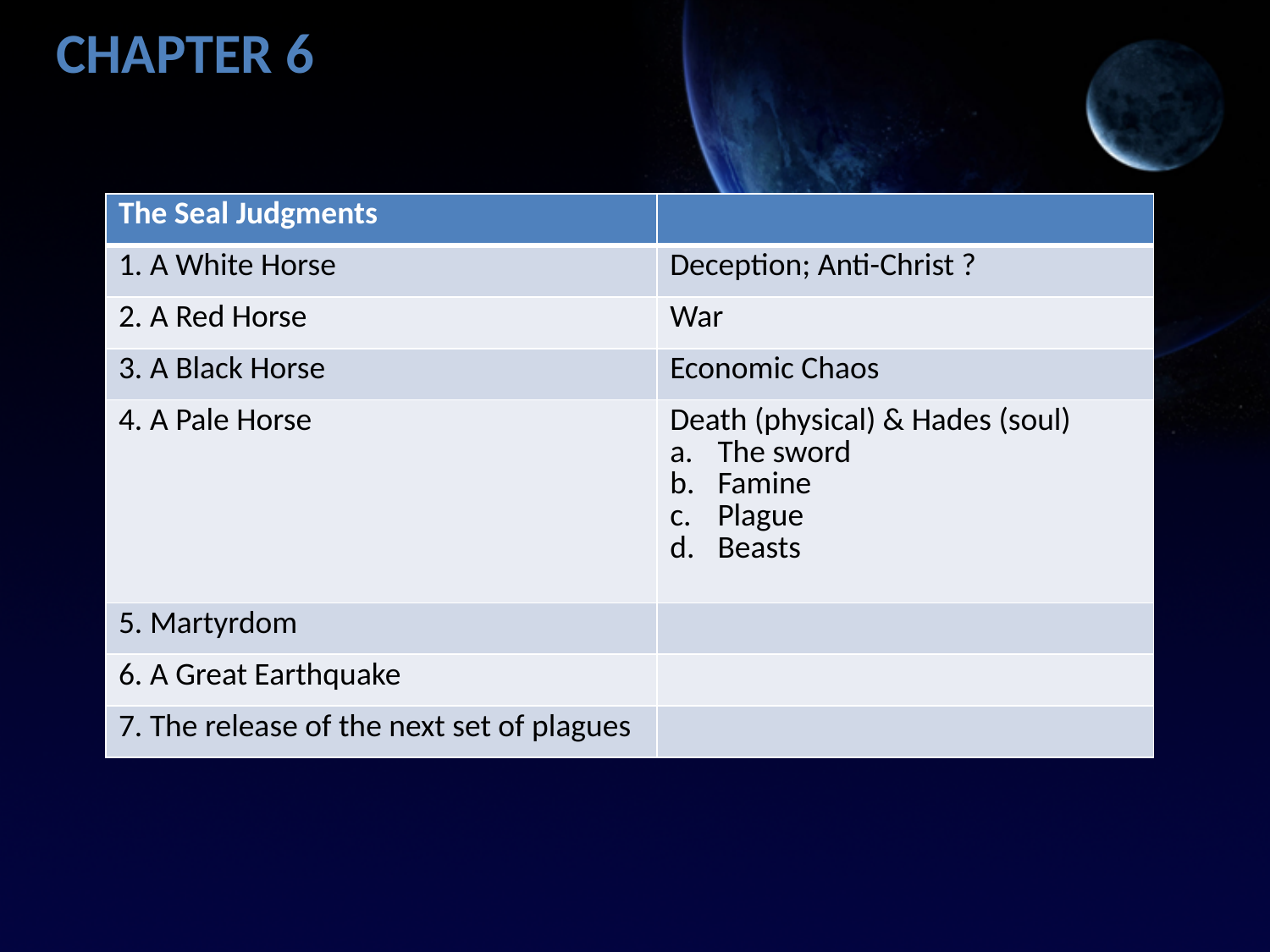

Chapter 6
| The Seal Judgments |  |
| --- | --- |
| 1. A White Horse | Deception; Anti-Christ ? |
| 2. A Red Horse | War |
| 3. A Black Horse | Economic Chaos |
| 4. A Pale Horse | Death (physical) & Hades (soul) The sword Famine Plague Beasts |
| 5. Martyrdom |  |
| 6. A Great Earthquake |  |
| 7. The release of the next set of plagues |  |